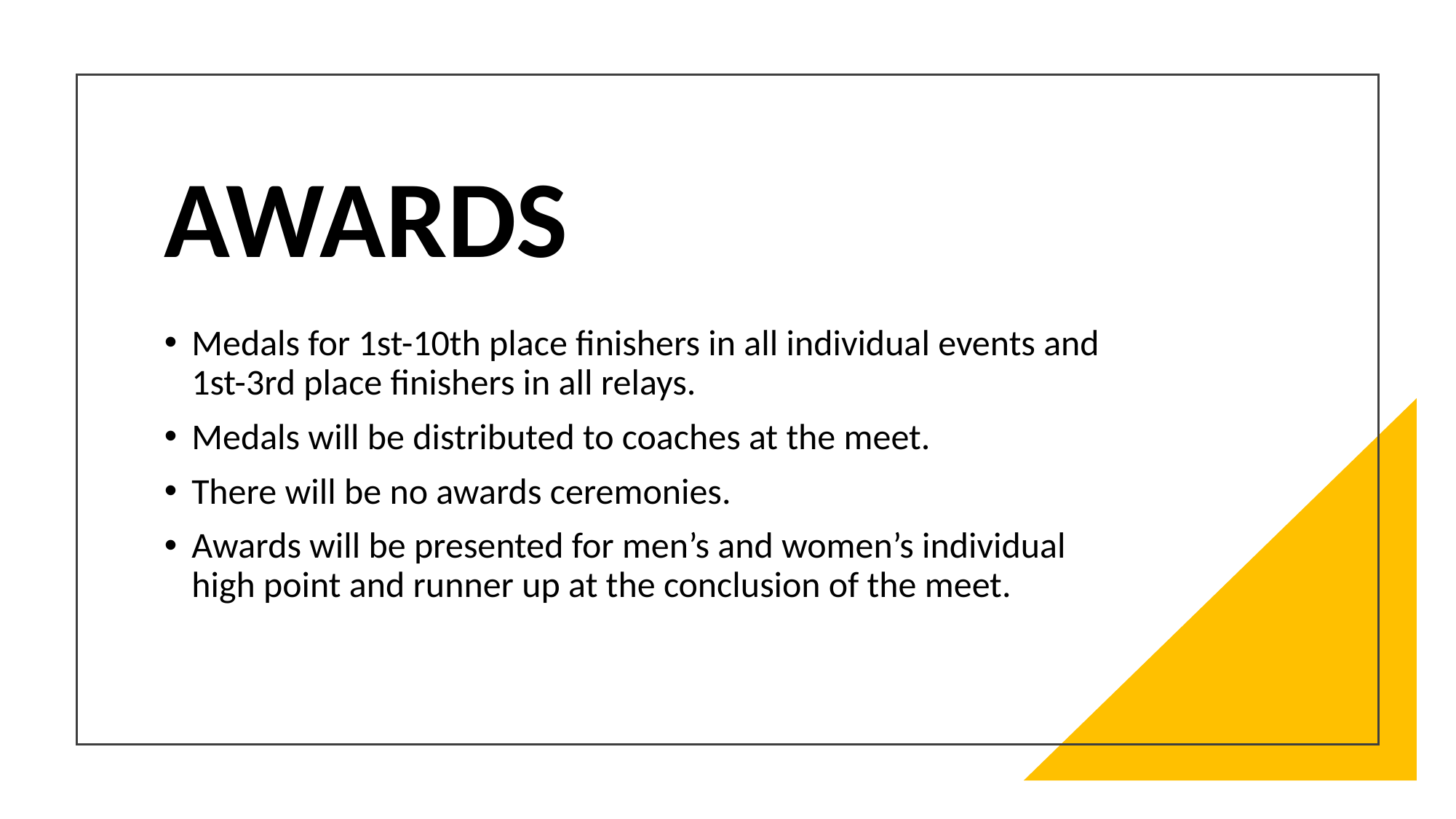

# Awards
Medals for 1st-10th place finishers in all individual events and 1st-3rd place finishers in all relays.
Medals will be distributed to coaches at the meet.
There will be no awards ceremonies.
Awards will be presented for men’s and women’s individual high point and runner up at the conclusion of the meet.